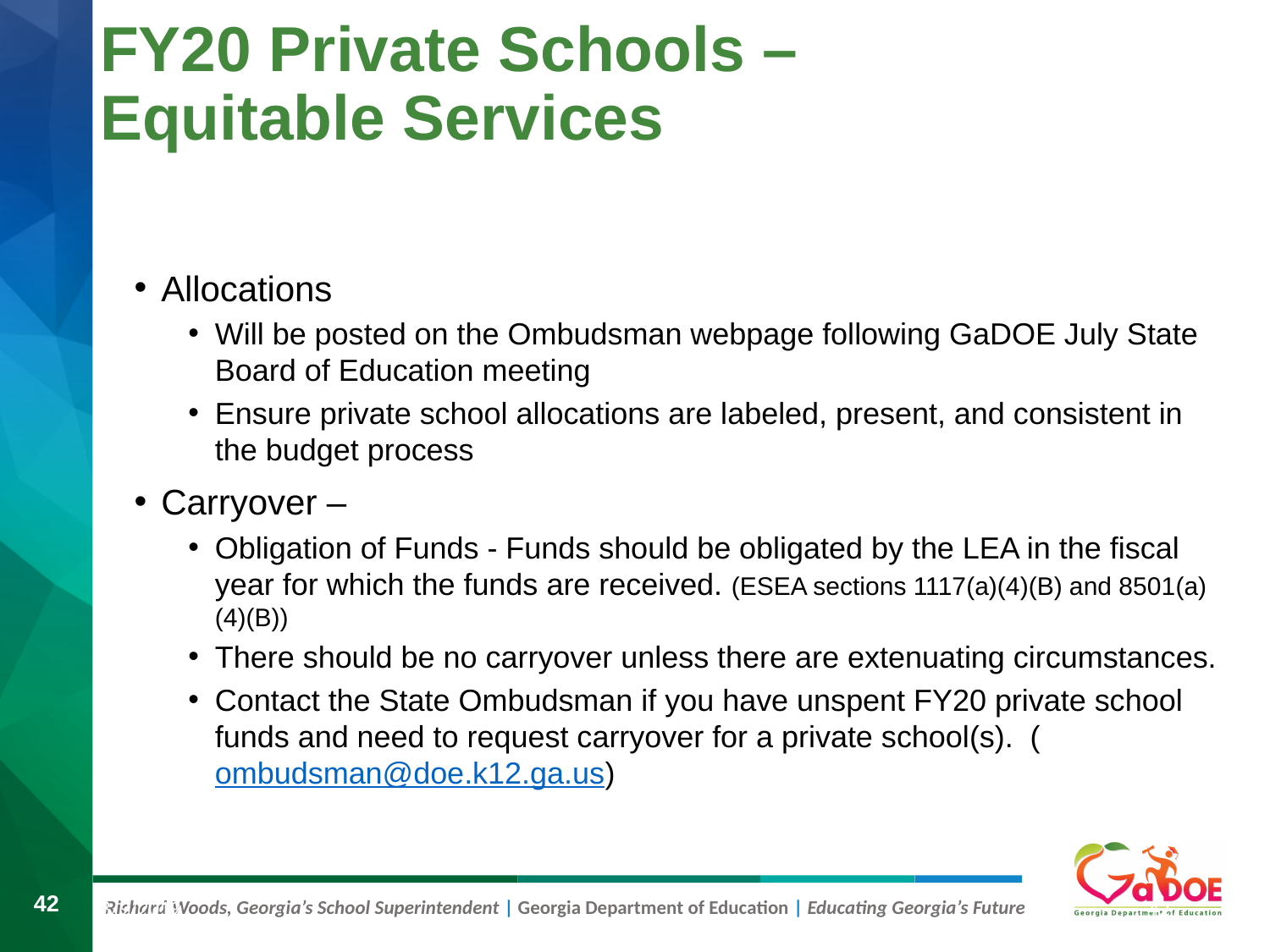

# FY20 Private Schools – Equitable Services
Allocations
Will be posted on the Ombudsman webpage following GaDOE July State Board of Education meeting
Ensure private school allocations are labeled, present, and consistent in the budget process
Carryover –
Obligation of Funds - Funds should be obligated by the LEA in the fiscal year for which the funds are received. (ESEA sections 1117(a)(4)(B) and 8501(a)(4)(B))
There should be no carryover unless there are extenuating circumstances.
Contact the State Ombudsman if you have unspent FY20 private school funds and need to request carryover for a private school(s).  (ombudsman@doe.k12.ga.us)
8/9/2019
42